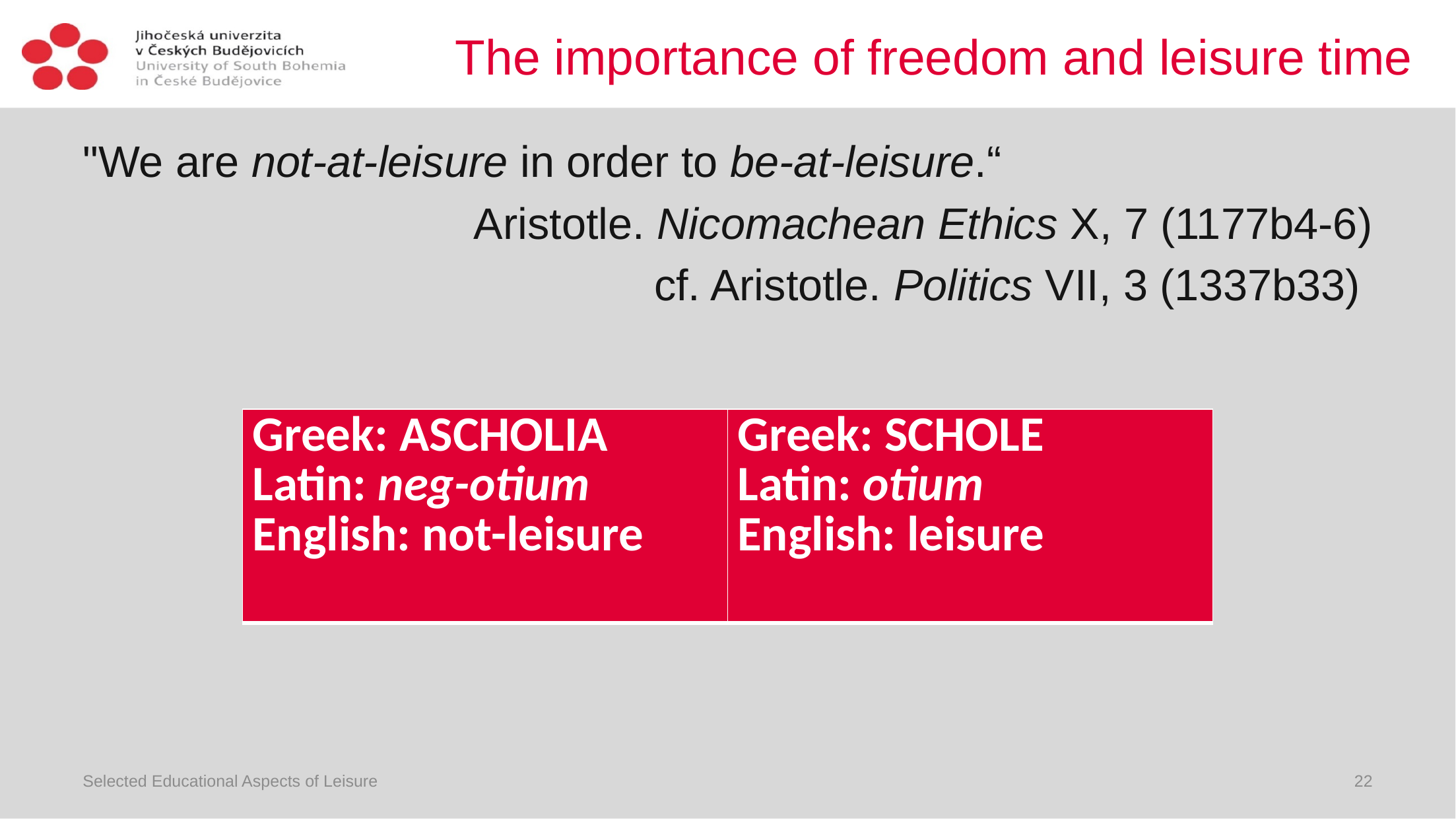

# The importance of freedom and leisure time
"We are not-at-leisure in order to be-at-leisure.“
Aristotle. Nicomachean Ethics X, 7 (1177b4-6)
cf. Aristotle. Politics VII, 3 (1337b33)

| Greek: ascholia Latin: neg-otium English: not-leisure | Greek: schole Latin: otium English: leisure |
| --- | --- |
Selected Educational Aspects of Leisure
22